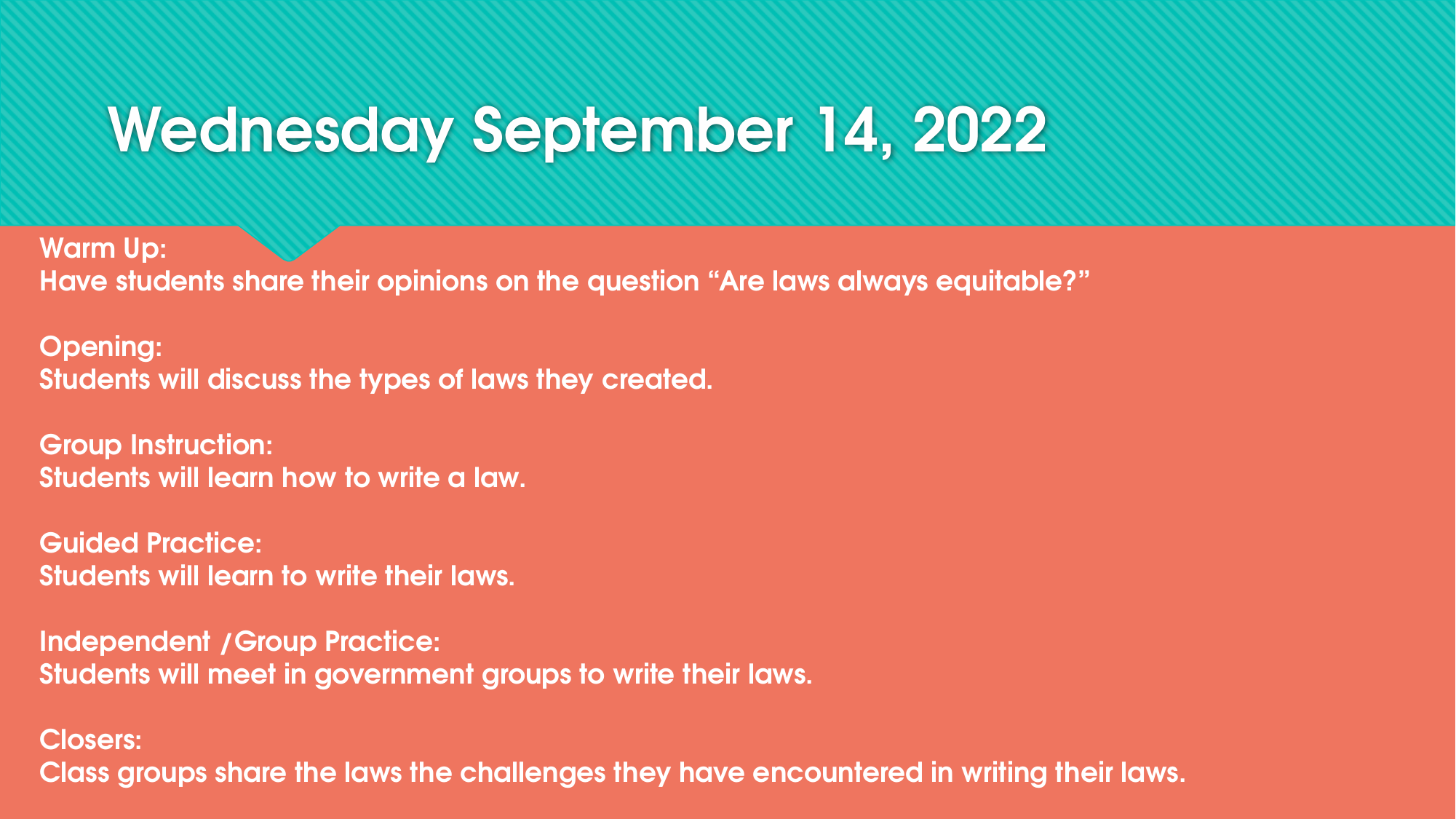

# Wednesday September 14, 2022
Warm Up:
Have students share their opinions on the question “Are laws always equitable?”

Opening:
Students will discuss the types of laws they created.

Group Instruction:
Students will learn how to write a law.

Guided Practice:
Students will learn to write their laws.

Independent /Group Practice:
Students will meet in government groups to write their laws.

Closers:
Class groups share the laws the challenges they have encountered in writing their laws.